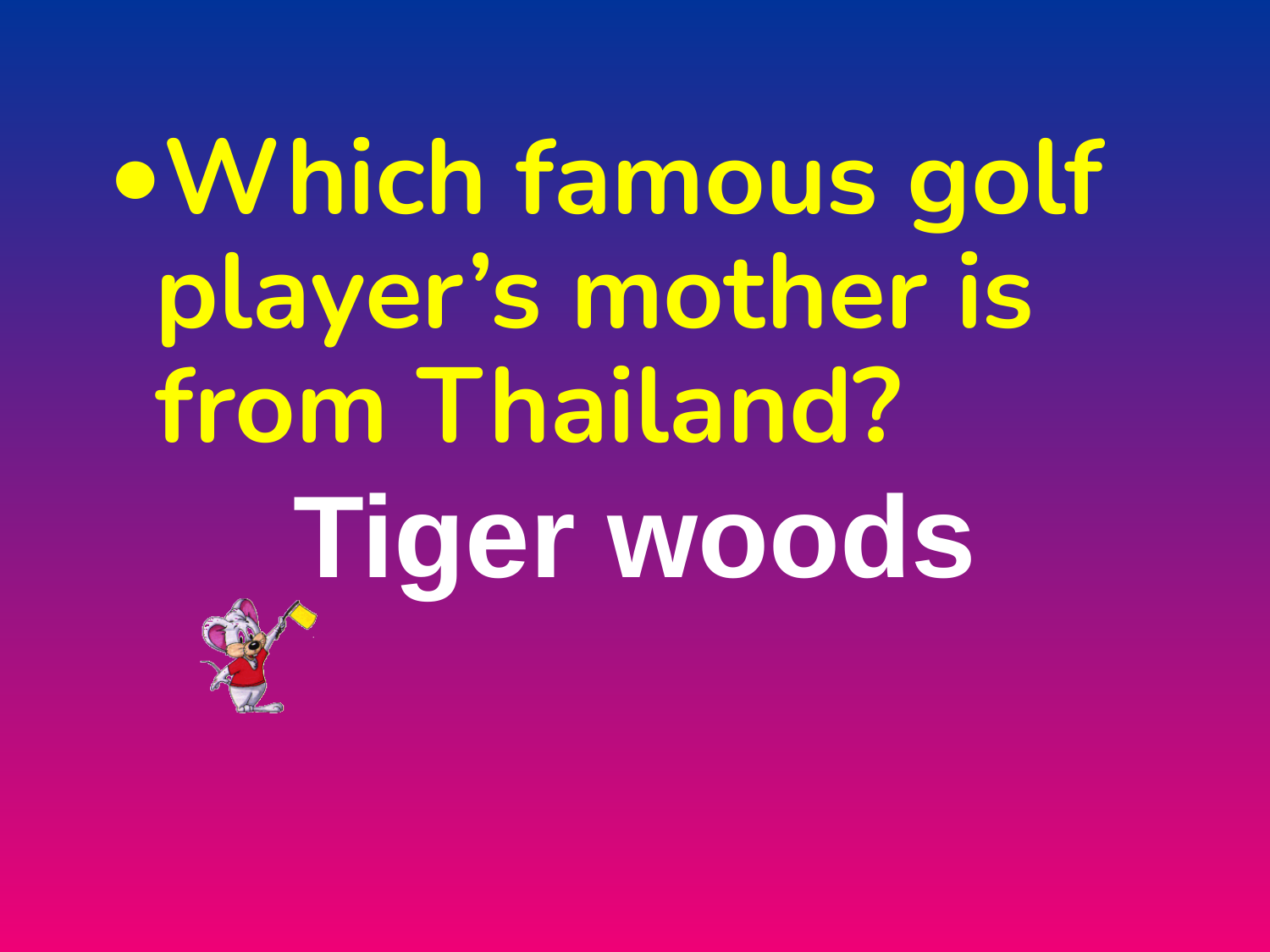

Which famous golf player’s mother is from Thailand?
# Tiger woods